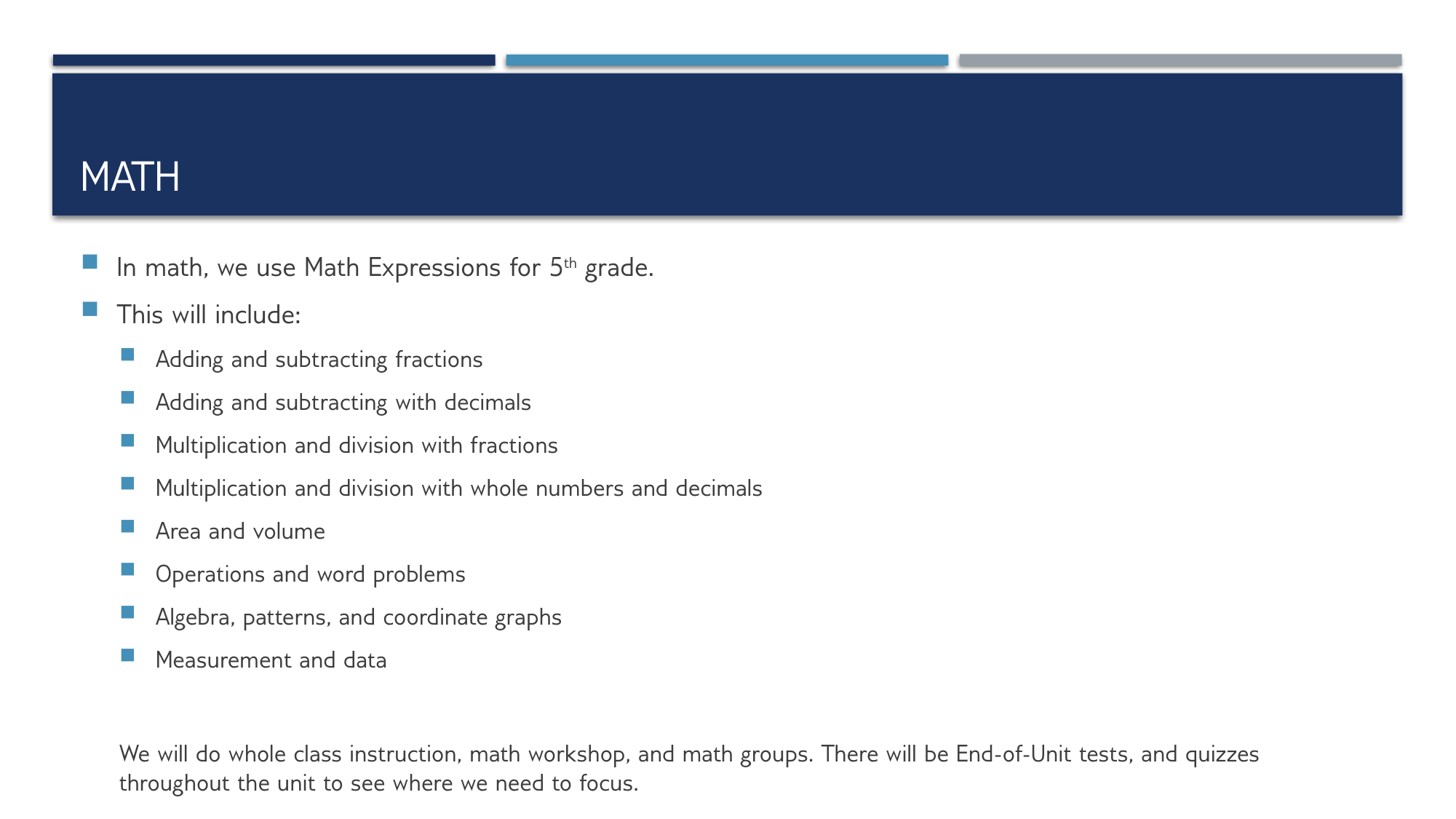

# Math
In math, we use Math Expressions for 5th grade.
This will include:
Adding and subtracting fractions
Adding and subtracting with decimals
Multiplication and division with fractions
Multiplication and division with whole numbers and decimals
Area and volume
Operations and word problems
Algebra, patterns, and coordinate graphs
Measurement and data

We will do whole class instruction, math workshop, and math groups. There will be End-of-Unit tests, and quizzes throughout the unit to see where we need to focus.